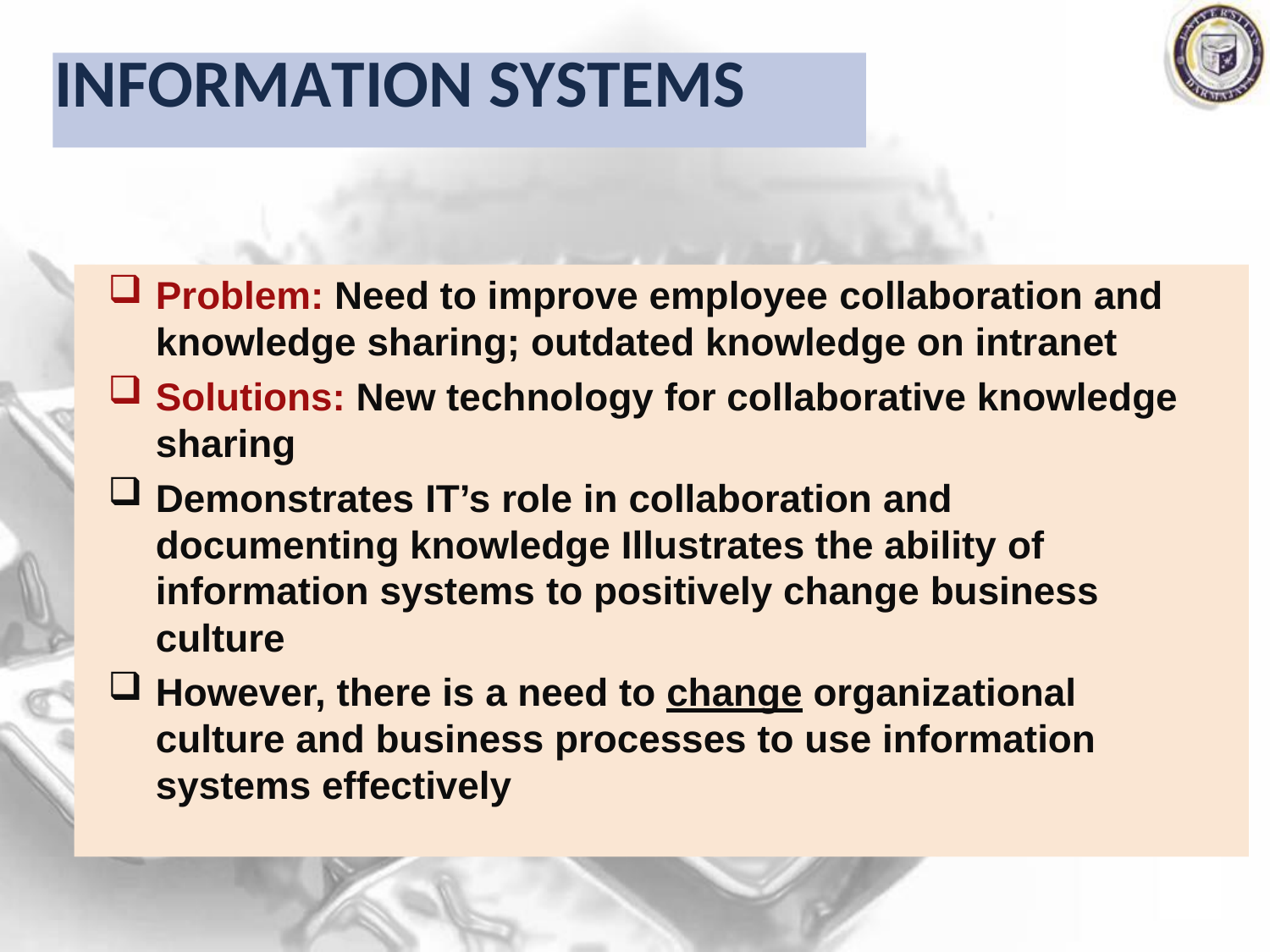

Information Systems
Problem: Need to improve employee collaboration and knowledge sharing; outdated knowledge on intranet
Solutions: New technology for collaborative knowledge sharing
Demonstrates IT’s role in collaboration and documenting knowledge Illustrates the ability of information systems to positively change business culture
However, there is a need to change organizational culture and business processes to use information systems effectively